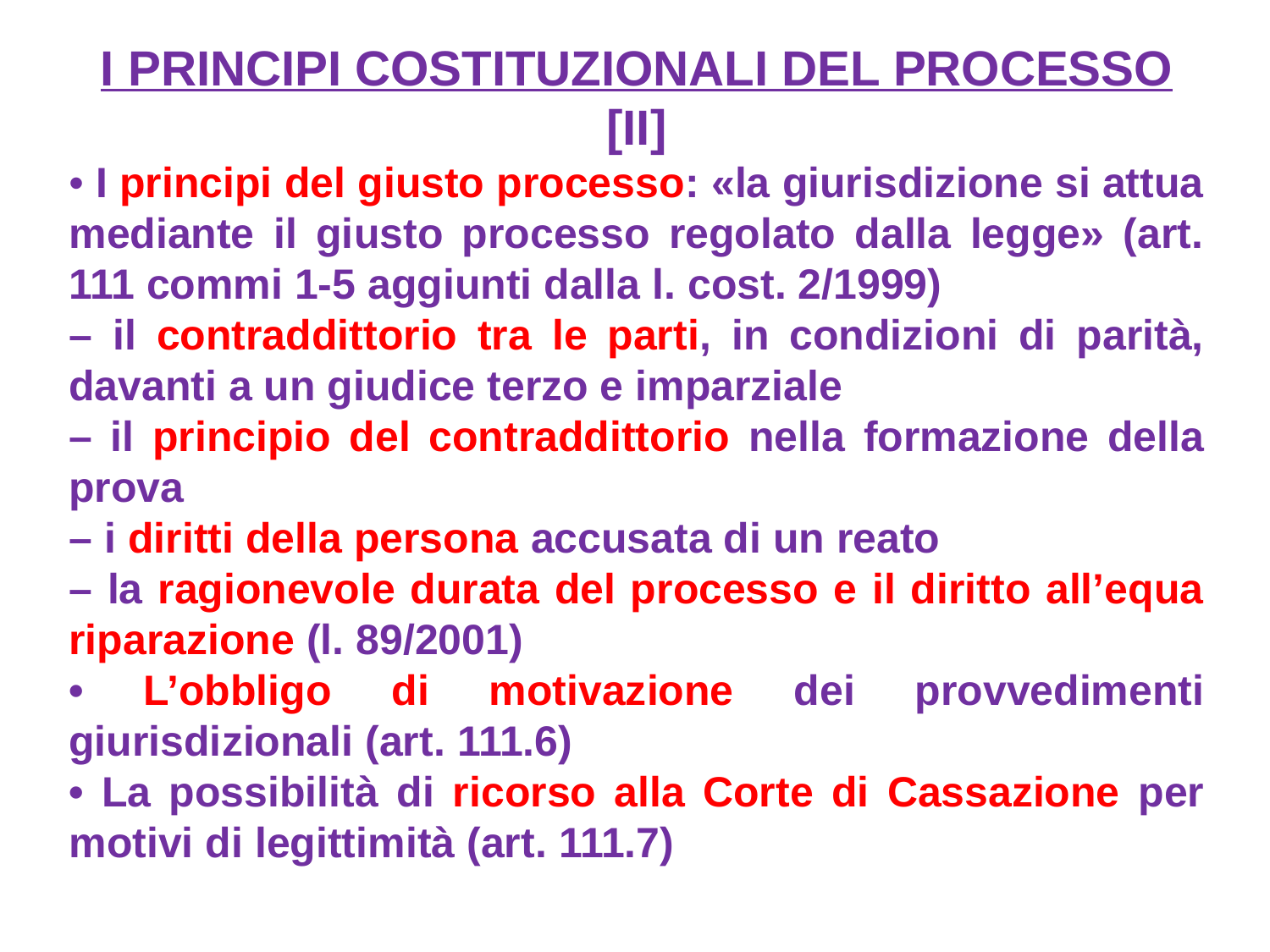

I PRINCIPI COSTITUZIONALI DEL PROCESSO [II]
• I principi del giusto processo: «la giurisdizione si attua mediante il giusto processo regolato dalla legge» (art. 111 commi 1-5 aggiunti dalla l. cost. 2/1999)
– il contraddittorio tra le parti, in condizioni di parità, davanti a un giudice terzo e imparziale
– il principio del contraddittorio nella formazione della prova
– i diritti della persona accusata di un reato
– la ragionevole durata del processo e il diritto all’equa riparazione (l. 89/2001)
• L’obbligo di motivazione dei provvedimenti giurisdizionali (art. 111.6)
• La possibilità di ricorso alla Corte di Cassazione per motivi di legittimità (art. 111.7)

164